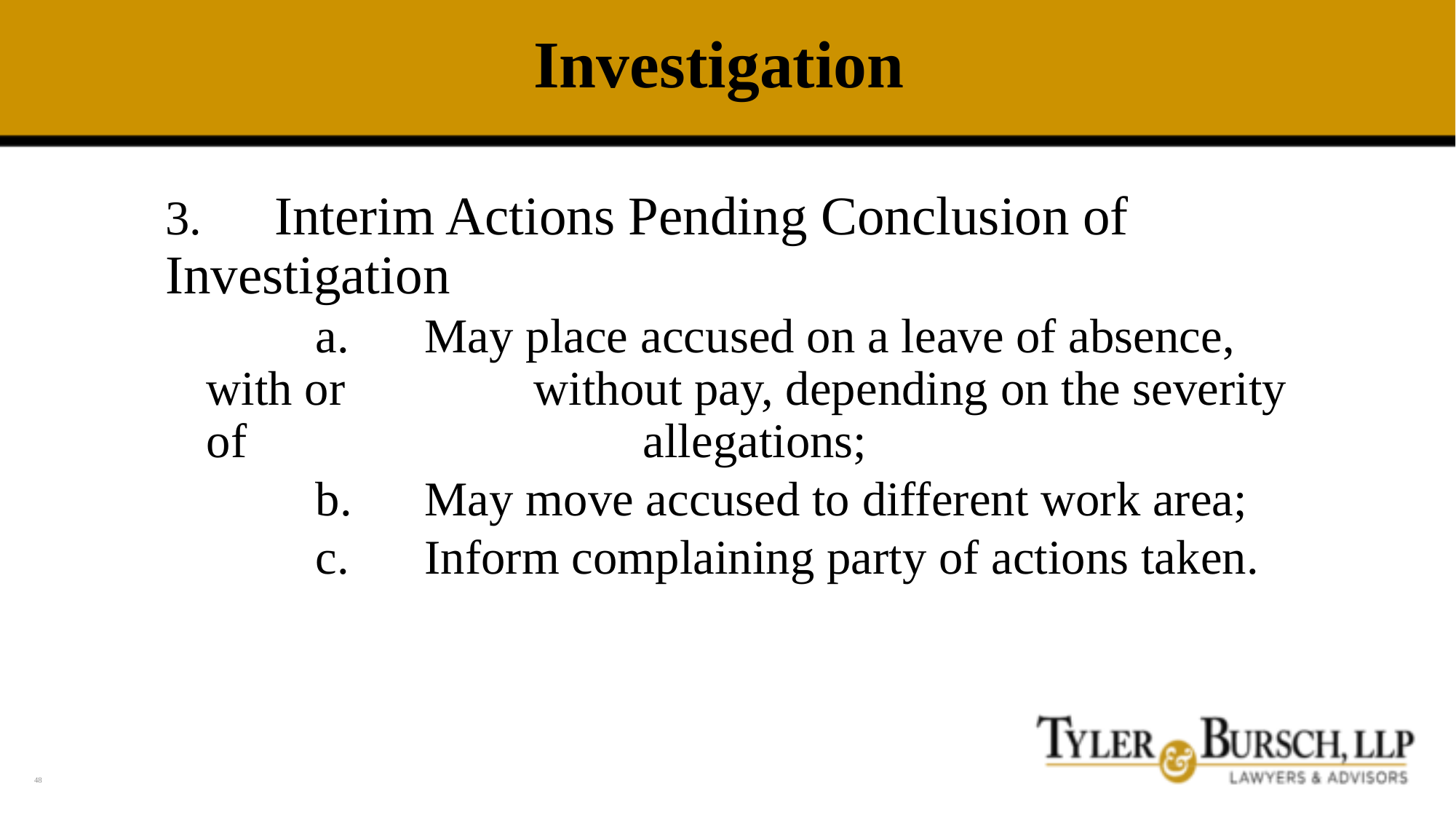

# Investigation
3.	Interim Actions Pending Conclusion of 	Investigation
	a.	May place accused on a leave of absence, with or 		without pay, depending on the severity of 				allegations;
	b.	May move accused to different work area;
	c.	Inform complaining party of actions taken.

48